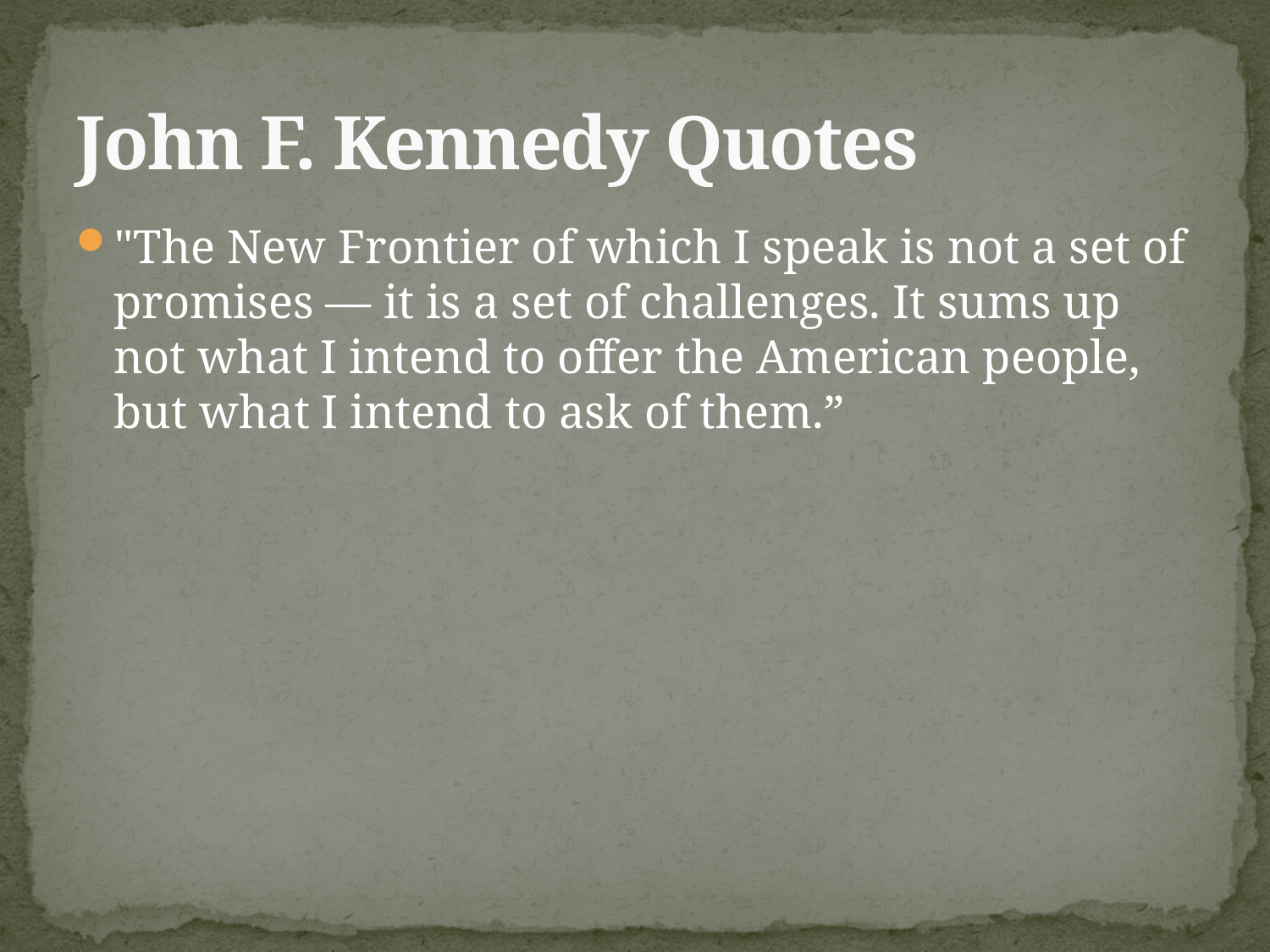

# John F. Kennedy Quotes
"The New Frontier of which I speak is not a set of promises — it is a set of challenges. It sums up not what I intend to offer the American people, but what I intend to ask of them.”